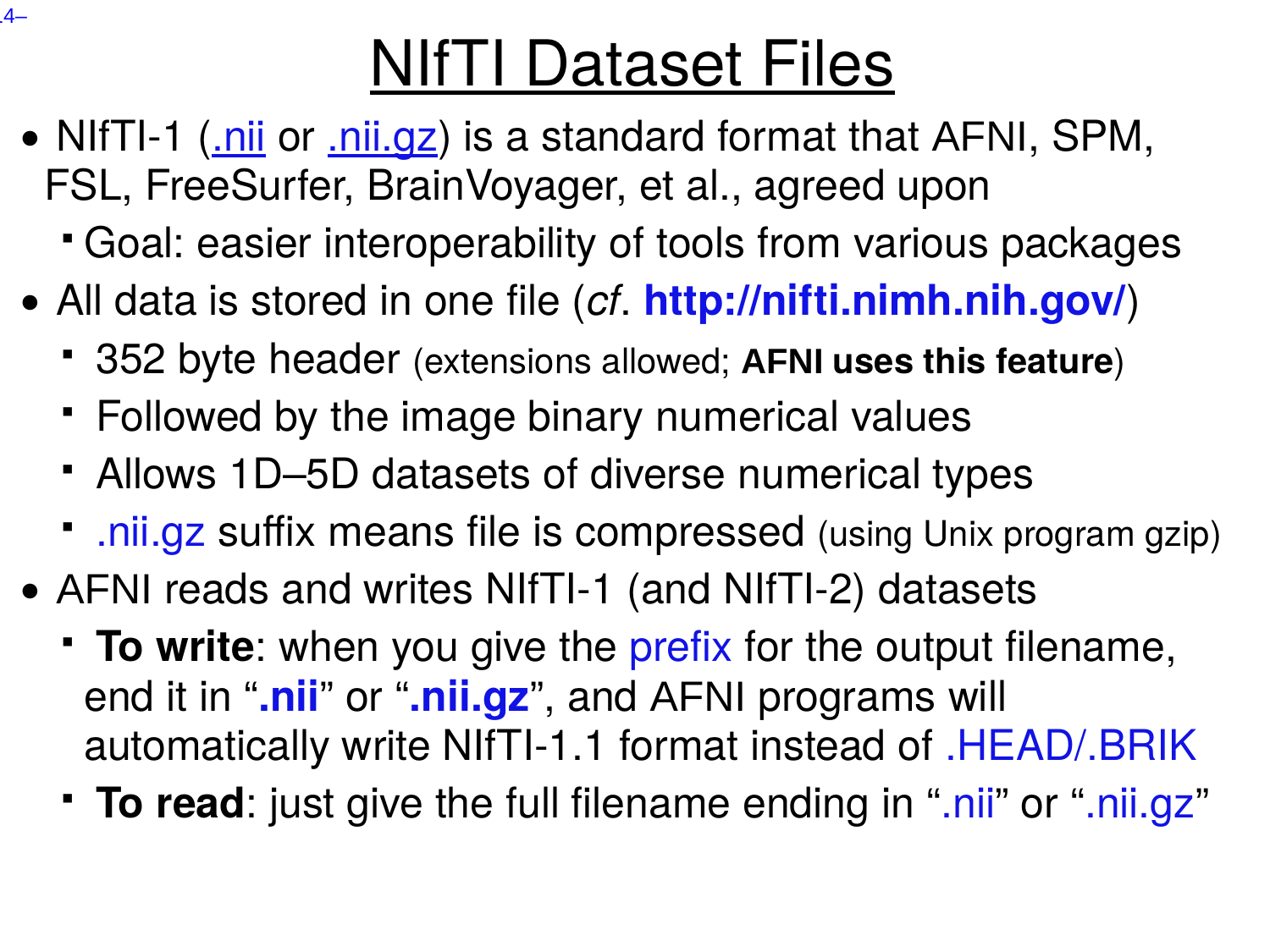

# NIfTI Dataset Files
 NIfTI-1 (.nii or .nii.gz) is a standard format that AFNI, SPM, FSL, FreeSurfer, BrainVoyager, et al., agreed upon
Goal: easier interoperability of tools from various packages
 All data is stored in one file (cf. http://nifti.nimh.nih.gov/)
 352 byte header (extensions allowed; AFNI uses this feature)
 Followed by the image binary numerical values
 Allows 1D–5D datasets of diverse numerical types
 .nii.gz suffix means file is compressed (using Unix program gzip)
 AFNI reads and writes NIfTI-1 (and NIfTI-2) datasets
 To write: when you give the prefix for the output filename, end it in “.nii” or “.nii.gz”, and AFNI programs will automatically write NIfTI-1.1 format instead of .HEAD/.BRIK
 To read: just give the full filename ending in “.nii” or “.nii.gz”